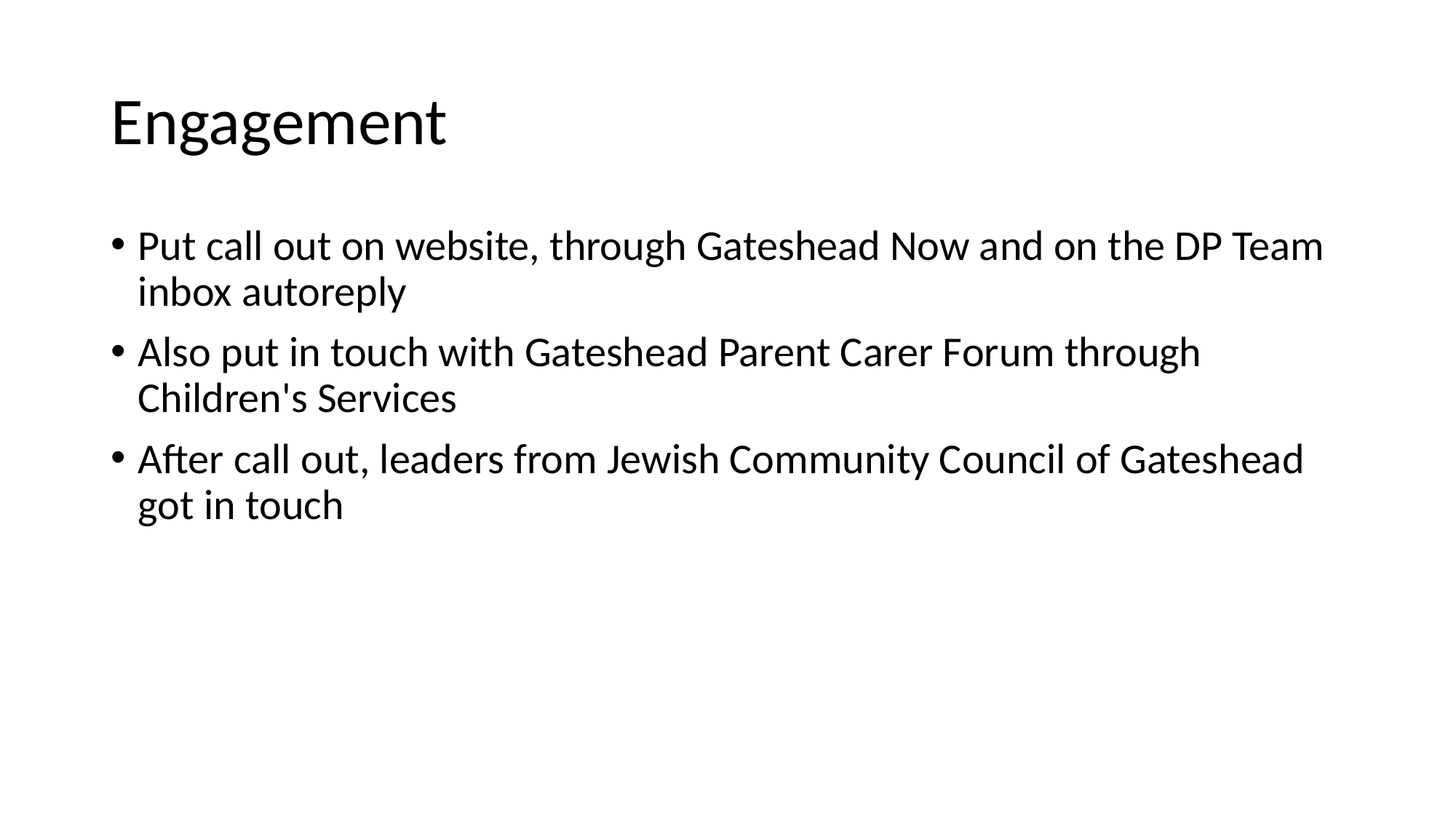

# Engagement
Put call out on website, through Gateshead Now and on the DP Team inbox autoreply
Also put in touch with Gateshead Parent Carer Forum through Children's Services
After call out, leaders from Jewish Community Council of Gateshead got in touch